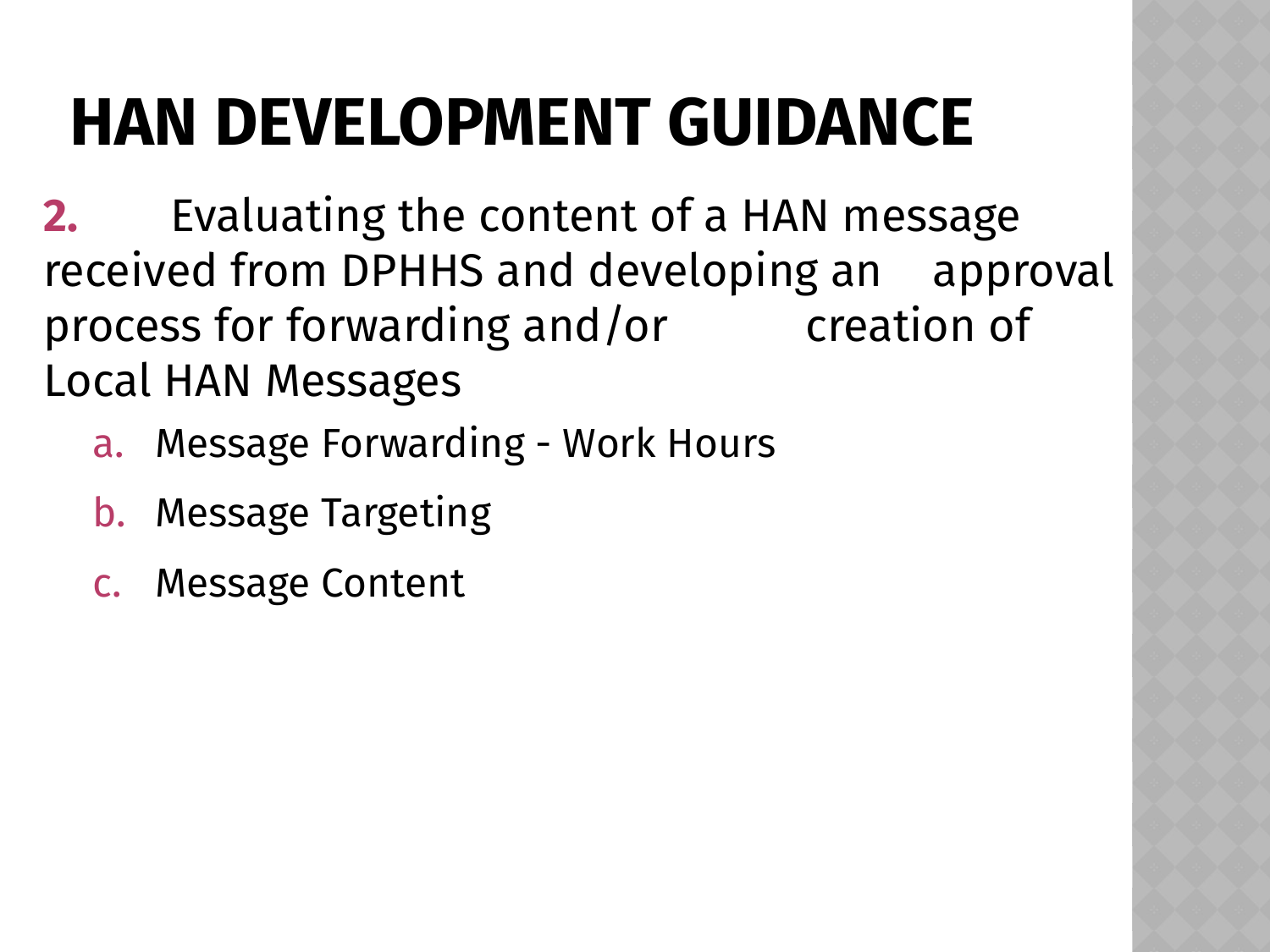

# HAN Development Guidance
2. 	Evaluating the content of a HAN message 	received from DPHHS and developing an 	approval process for forwarding and/or 	creation of Local HAN Messages
Message Forwarding - Work Hours
Message Targeting
Message Content